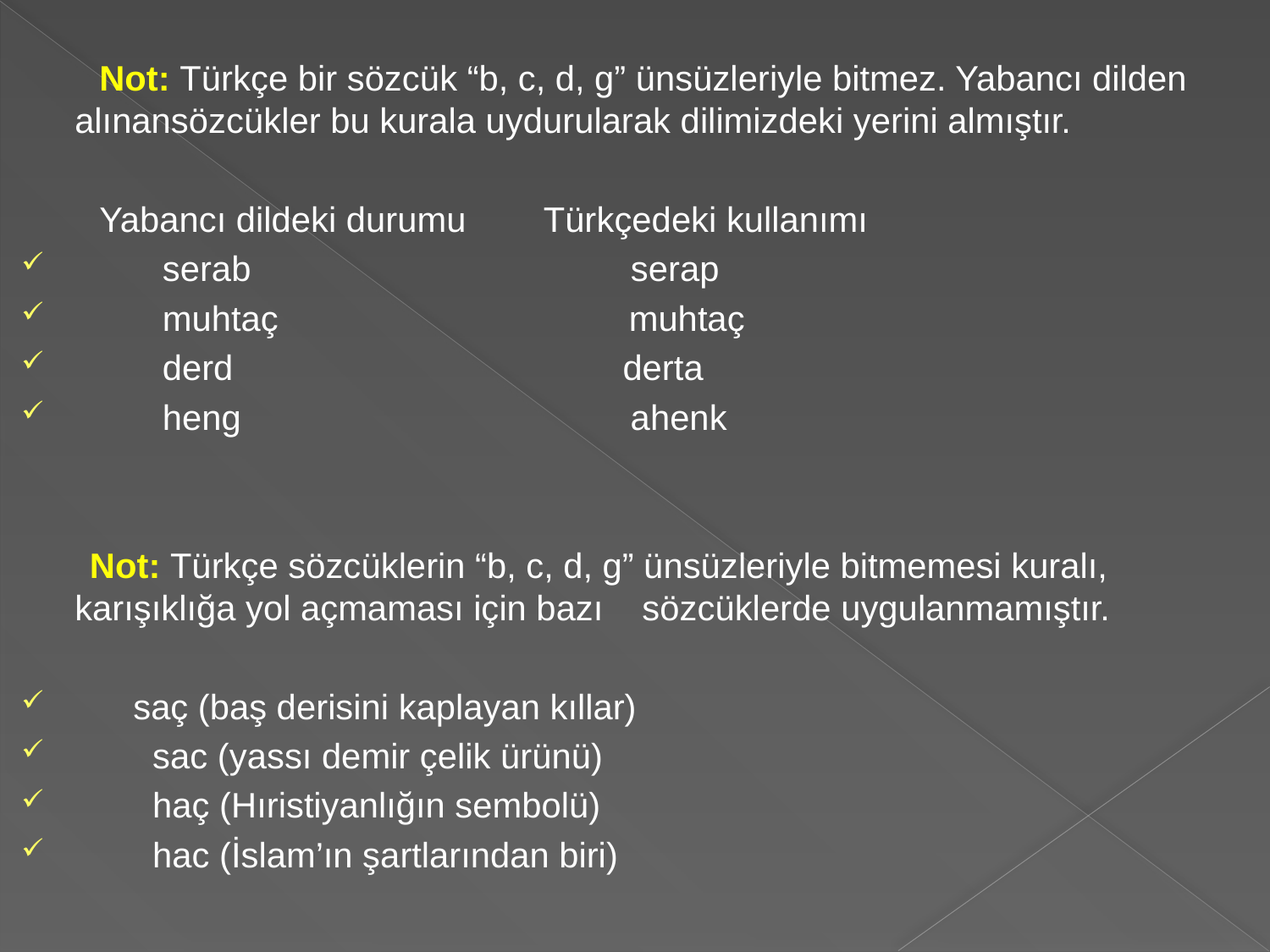

Not: Türkçe bir sözcük “b, c, d, g” ünsüzleriyle bitmez. Yabancı dilden alınansözcükler bu kurala uydurularak dilimizdeki yerini almıştır.

        Yabancı dildeki durumu        Türkçedeki kullanımı
         serab                                       serap
         muhtaç                                    muhtaç
         derd                                        derta
         heng                                        ahenk

       Not: Türkçe sözcüklerin “b, c, d, g” ünsüzleriyle bitmemesi kuralı, karışıklığa yol açmaması için bazı    sözcüklerde uygulanmamıştır.

      saç (baş derisini kaplayan kıllar)
        sac (yassı demir çelik ürünü)
        haç (Hıristiyanlığın sembolü)
        hac (İslam’ın şartlarından biri)